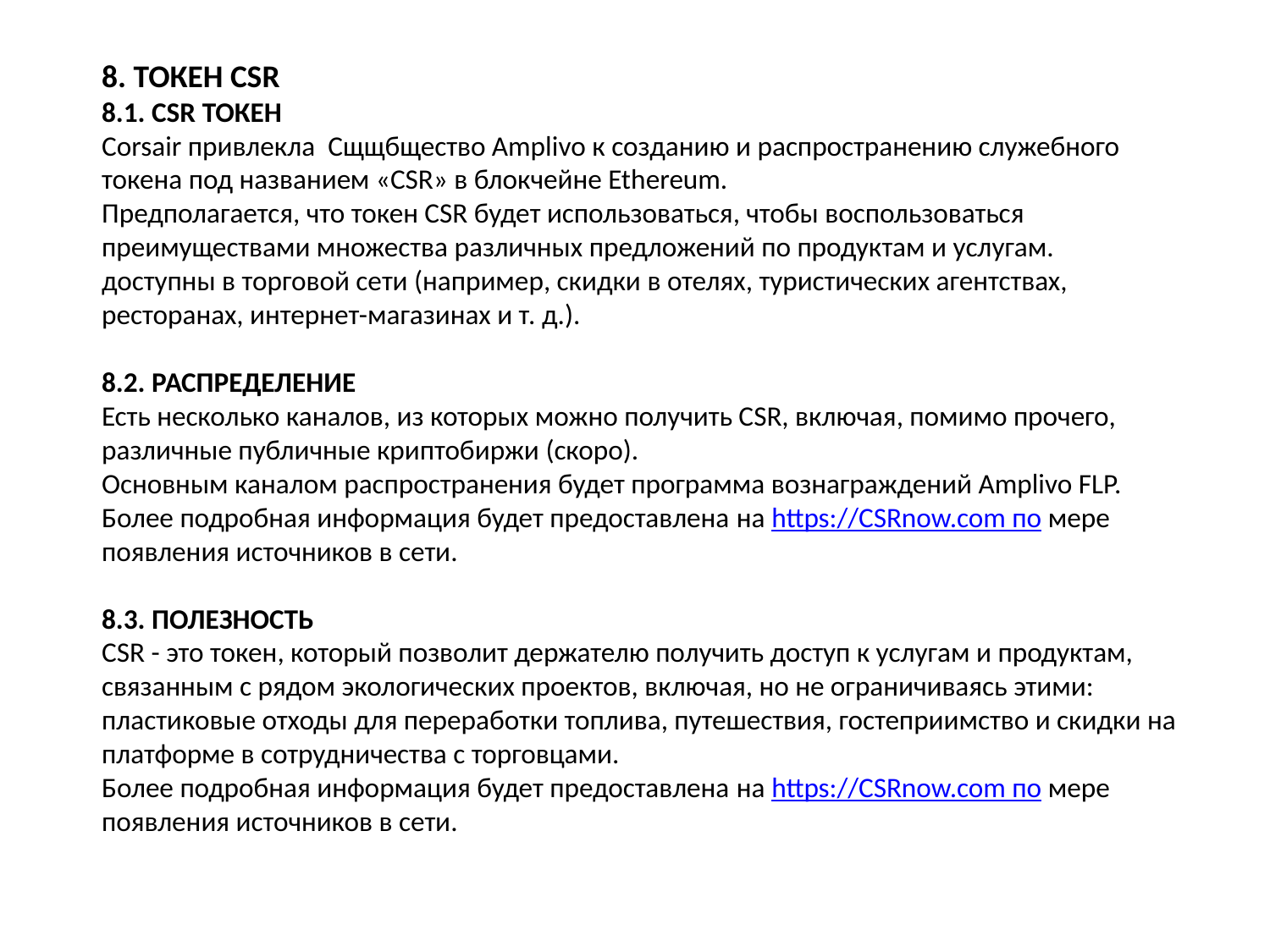

8. ТОКЕН CSR
8.1. CSR ТОКЕН
Corsair привлекла  Сщщбщество Amplivo к созданию и распространению служебного токена под названием «CSR» в блокчейне Ethereum.
Предполагается, что токен CSR будет использоваться, чтобы воспользоваться преимуществами множества различных предложений по продуктам и услугам.
доступны в торговой сети (например, скидки в отелях, туристических агентствах, ресторанах, интернет-магазинах и т. д.).

8.2. РАСПРЕДЕЛЕНИЕ
Есть несколько каналов, из которых можно получить CSR, включая, помимо прочего, различные публичные криптобиржи (скоро).
Основным каналом распространения будет программа вознаграждений Amplivo FLP.
Более подробная информация будет предоставлена ​​на https://CSRnow.com по мере появления источников в сети.

8.3. ПОЛЕЗНОСТЬ
CSR - это токен, который позволит держателю получить доступ к услугам и продуктам, связанным с рядом экологических проектов, включая, но не ограничиваясь этими: пластиковые отходы для переработки топлива, путешествия, гостеприимство и скидки на платформе в сотрудничества с торговцами.
Более подробная информация будет предоставлена ​​на https://CSRnow.com по мере появления источников в сети.